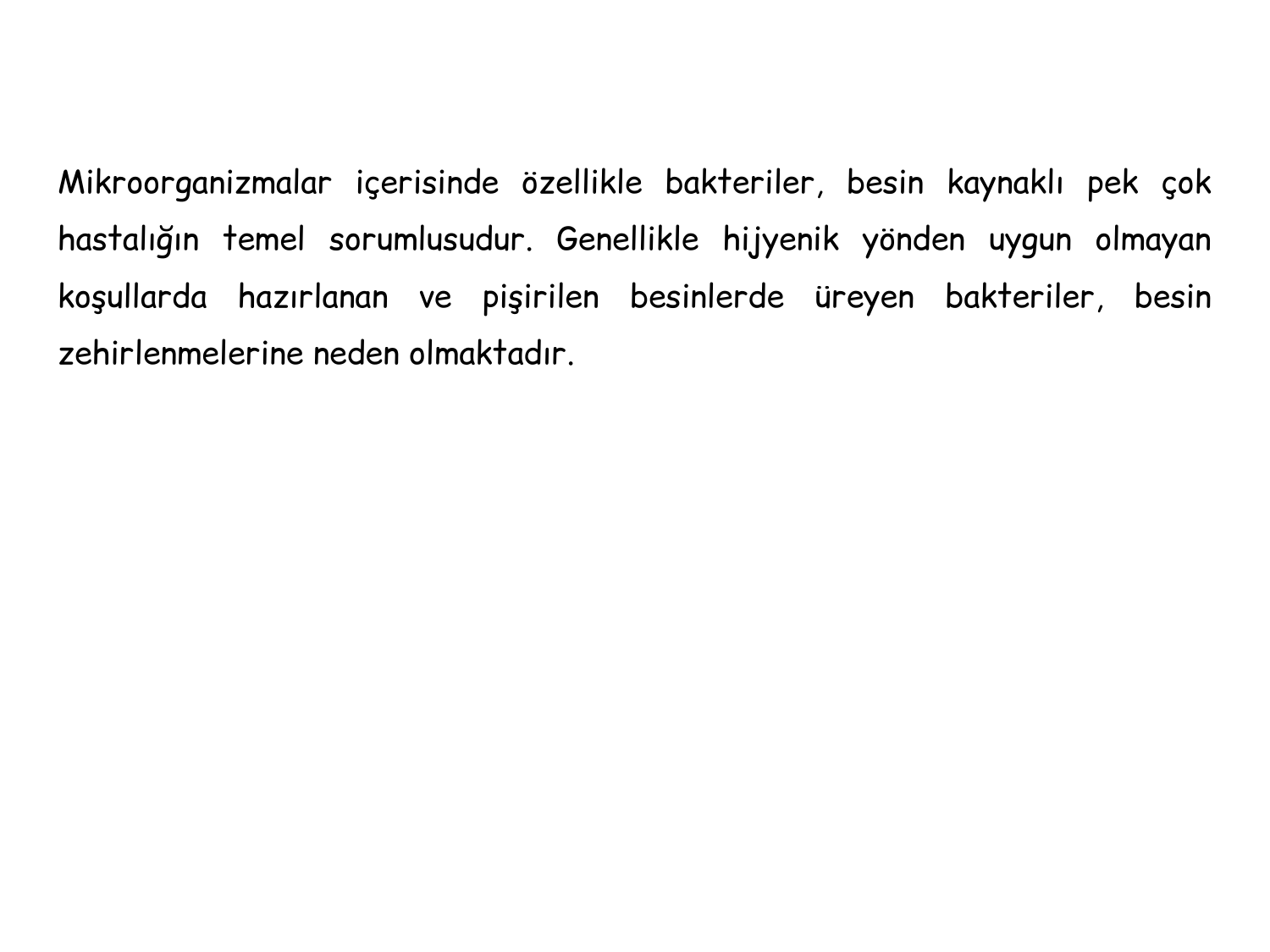

Mikroorganizmalar içerisinde özellikle bakteriler, besin kaynaklı pek çok hastalığın temel sorumlusudur. Genellikle hijyenik yönden uygun olmayan koşullarda hazırlanan ve pişirilen besinlerde üreyen bakteriler, besin zehirlenmelerine neden olmaktadır.